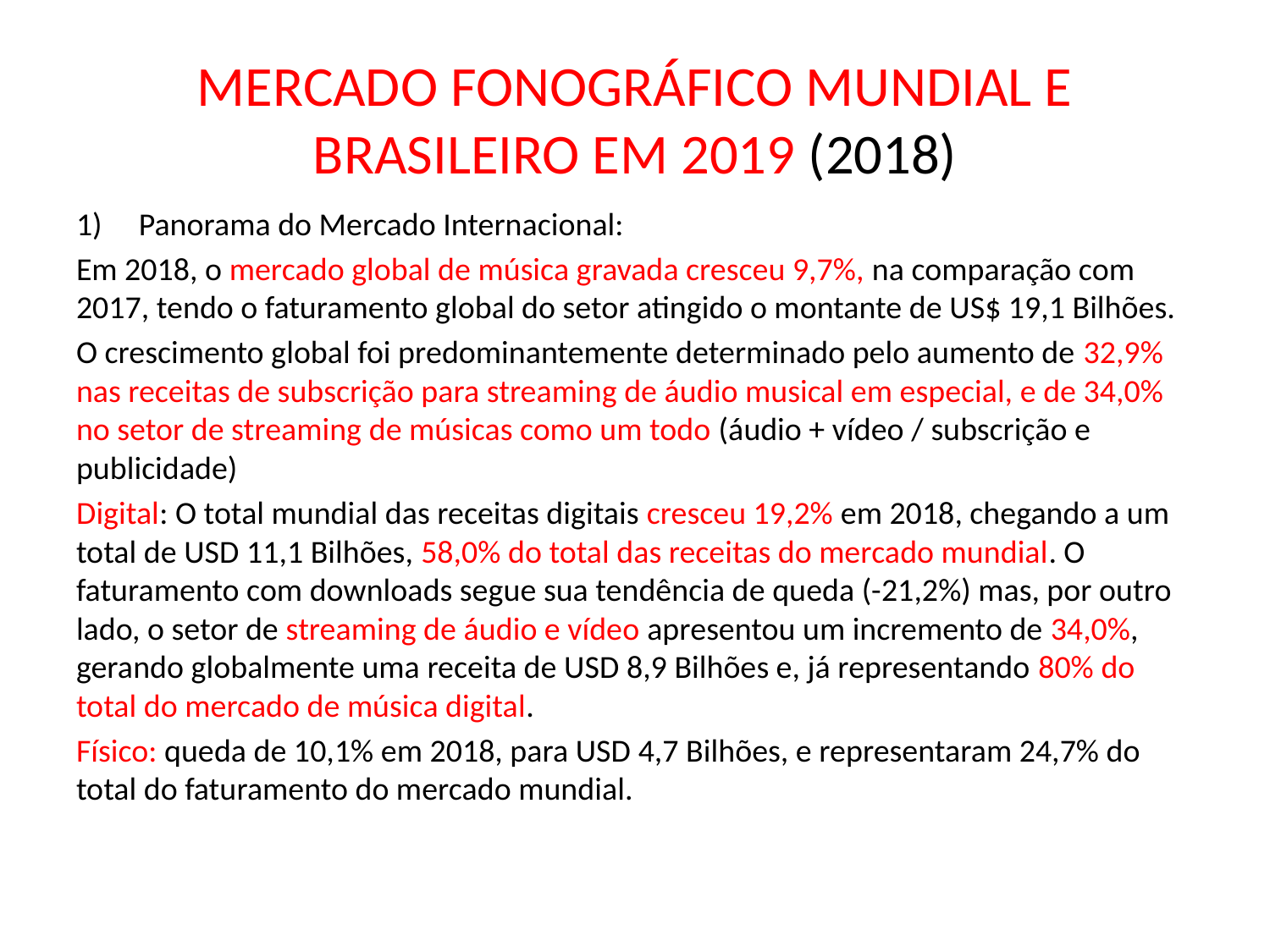

# MERCADO FONOGRÁFICO MUNDIAL E BRASILEIRO EM 2019 (2018)
Panorama do Mercado Internacional:
Em 2018, o mercado global de música gravada cresceu 9,7%, na comparação com 2017, tendo o faturamento global do setor atingido o montante de US$ 19,1 Bilhões.
O crescimento global foi predominantemente determinado pelo aumento de 32,9% nas receitas de subscrição para streaming de áudio musical em especial, e de 34,0% no setor de streaming de músicas como um todo (áudio + vídeo / subscrição e publicidade)
Digital: O total mundial das receitas digitais cresceu 19,2% em 2018, chegando a um total de USD 11,1 Bilhões, 58,0% do total das receitas do mercado mundial. O faturamento com downloads segue sua tendência de queda (-21,2%) mas, por outro lado, o setor de streaming de áudio e vídeo apresentou um incremento de 34,0%, gerando globalmente uma receita de USD 8,9 Bilhões e, já representando 80% do total do mercado de música digital.
Físico: queda de 10,1% em 2018, para USD 4,7 Bilhões, e representaram 24,7% do total do faturamento do mercado mundial.